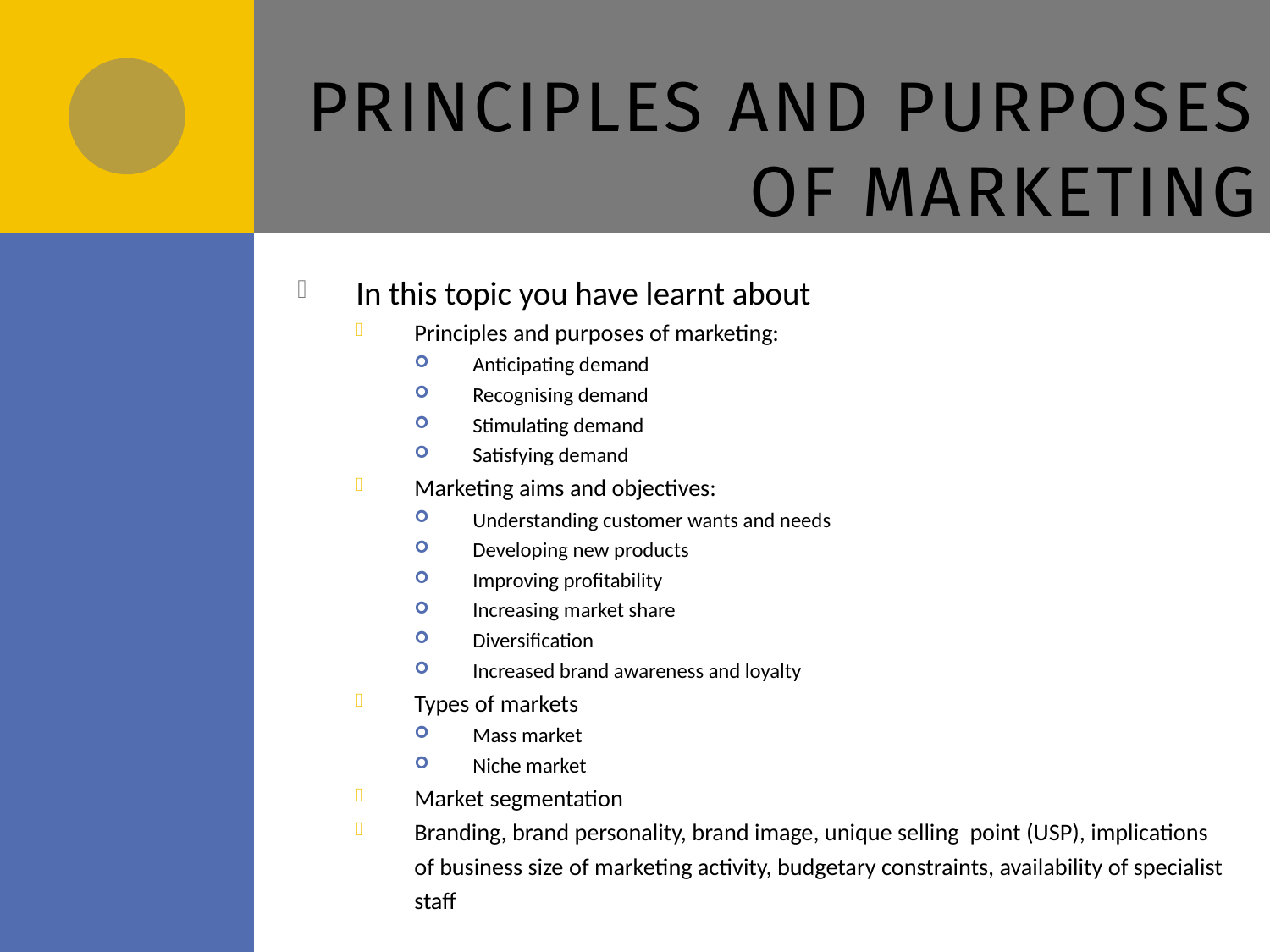

Principles and Purposes of Marketing
In this topic you have learnt about
Principles and purposes of marketing:
Anticipating demand
Recognising demand
Stimulating demand
Satisfying demand
Marketing aims and objectives:
Understanding customer wants and needs
Developing new products
Improving profitability
Increasing market share
Diversification
Increased brand awareness and loyalty
Types of markets
Mass market
Niche market
Market segmentation
Branding, brand personality, brand image, unique selling  point (USP), implications of business size of marketing activity, budgetary constraints, availability of specialist staff